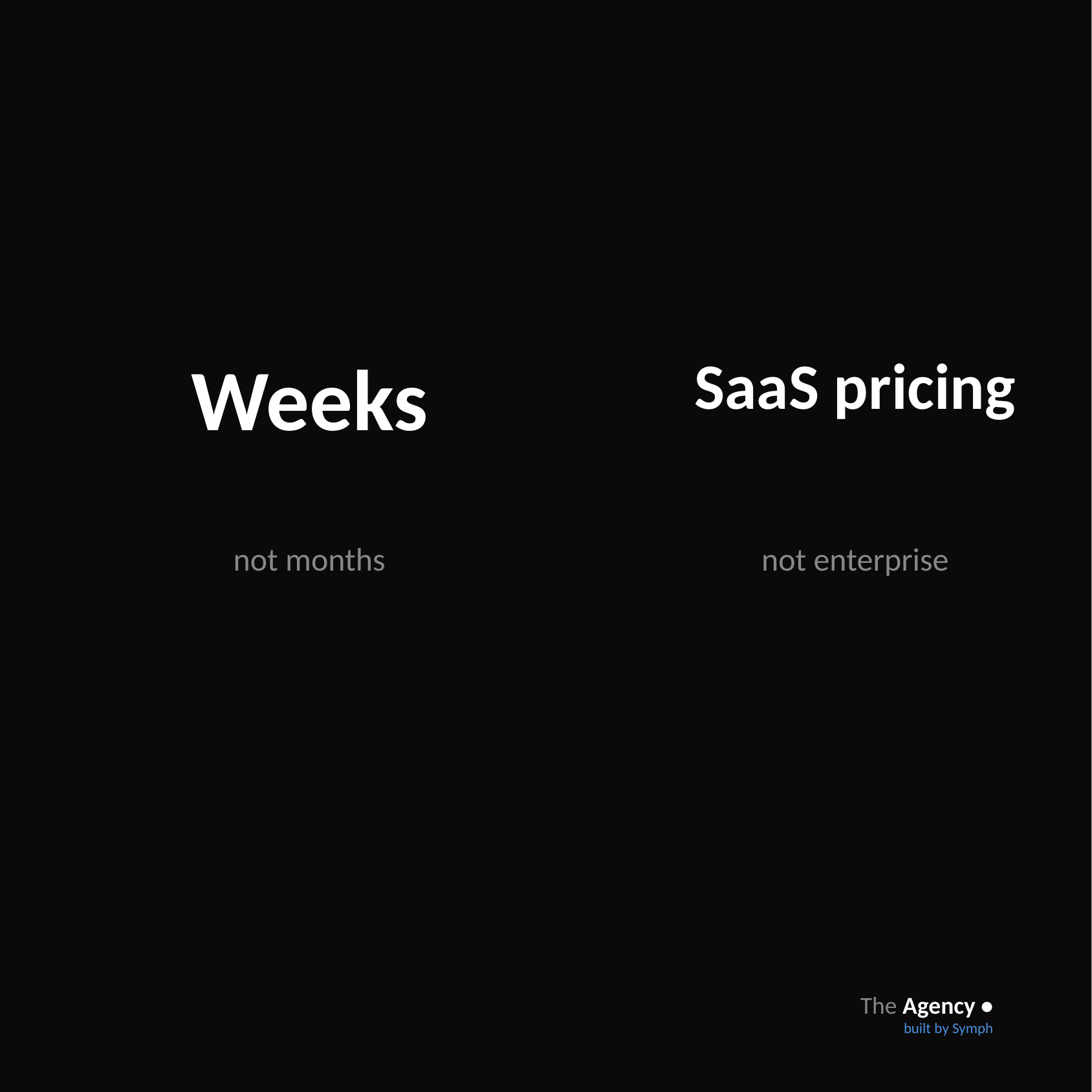

Weeks
SaaS pricing
not months
not enterprise
The Agency •
built by Symph